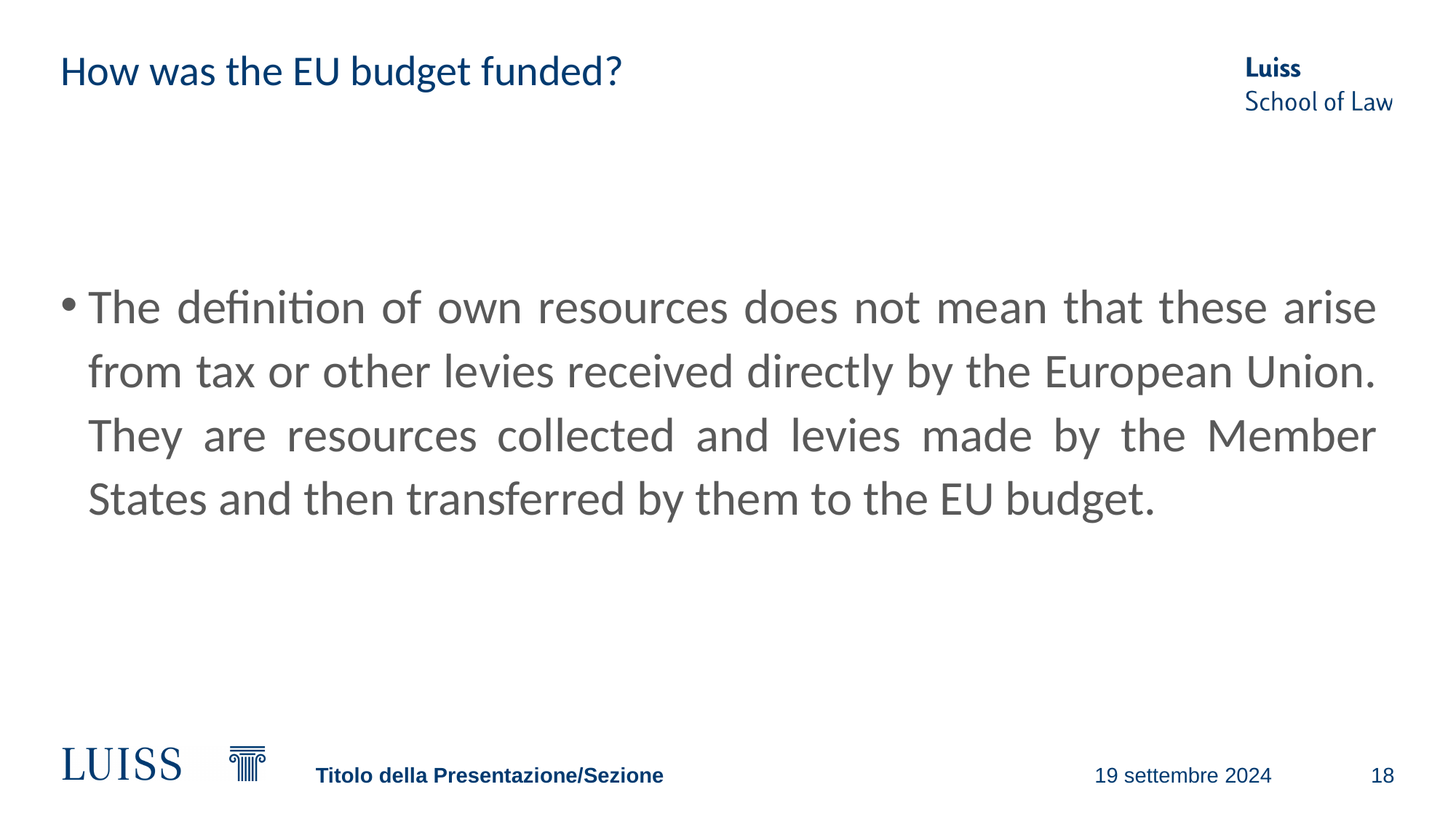

# How was the EU budget funded?
The definition of own resources does not mean that these arise from tax or other levies received directly by the European Union. They are resources collected and levies made by the Member States and then transferred by them to the EU budget.

Titolo della Presentazione/Sezione
19 settembre 2024
18